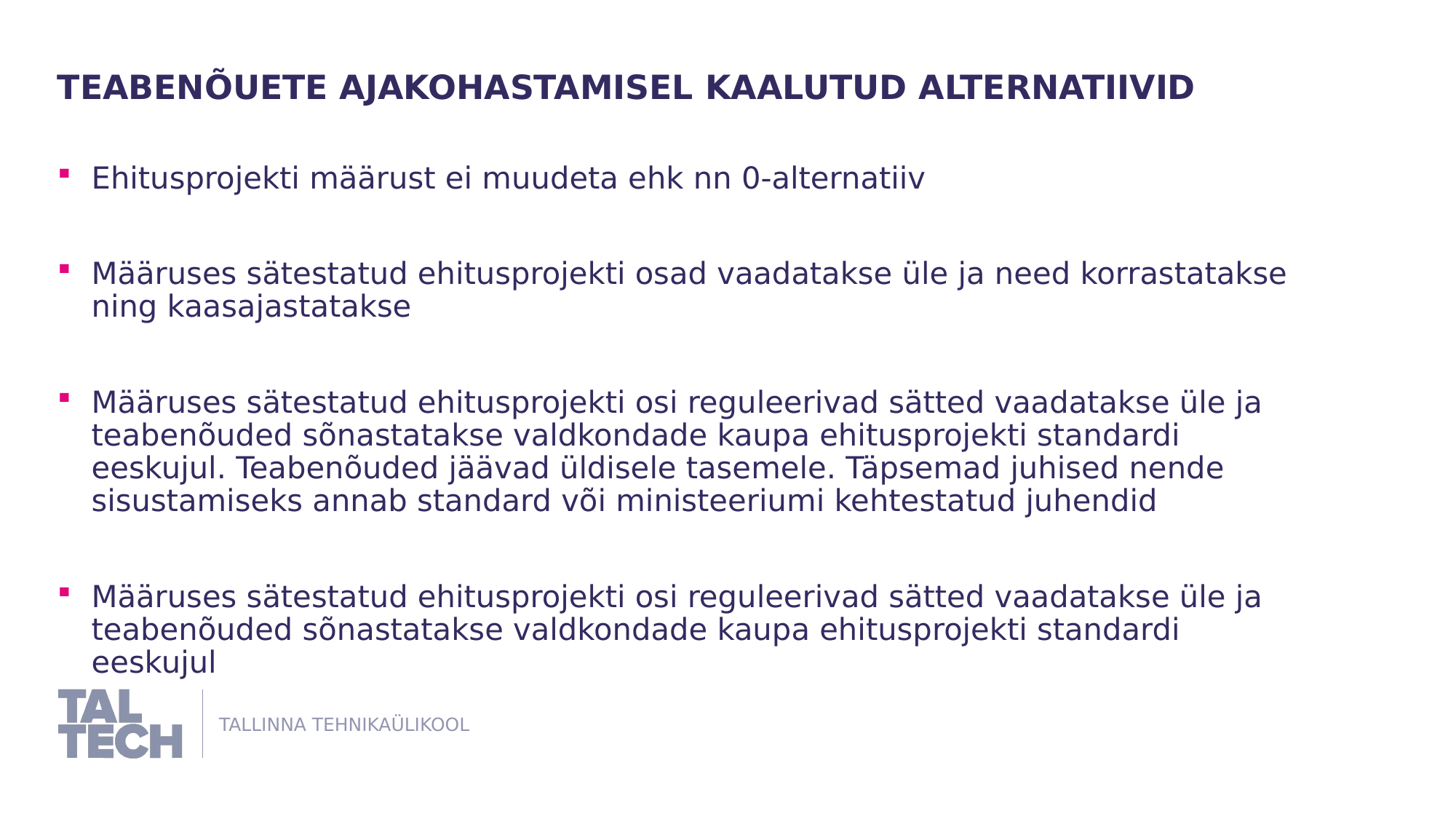

Teabenõuete ajakohastamisel kaalutud alternatiivid
Ehitusprojekti määrust ei muudeta ehk nn 0-alternatiiv

Määruses sätestatud ehitusprojekti osad vaadatakse üle ja need korrastatakse ning kaasajastatakse

Määruses sätestatud ehitusprojekti osi reguleerivad sätted vaadatakse üle ja teabenõuded sõnastatakse valdkondade kaupa ehitusprojekti standardi eeskujul. Teabenõuded jäävad üldisele tasemele. Täpsemad juhised nende sisustamiseks annab standard või ministeeriumi kehtestatud juhendid

Määruses sätestatud ehitusprojekti osi reguleerivad sätted vaadatakse üle ja teabenõuded sõnastatakse valdkondade kaupa ehitusprojekti standardi eeskujul